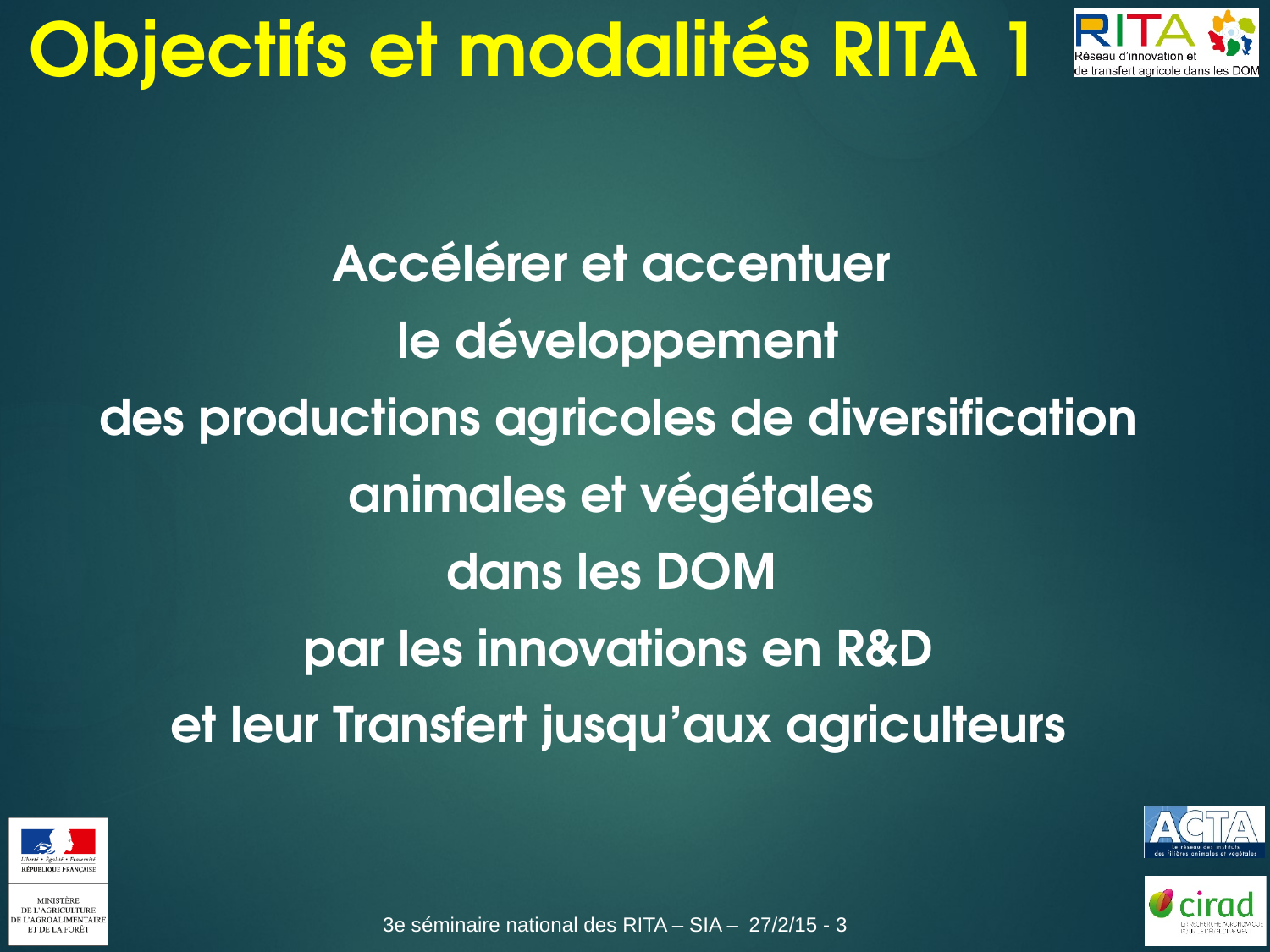

# Objectifs et modalités RITA 1
Accélérer et accentuer
le développement
des productions agricoles de diversification
animales et végétales
dans les DOM
par les innovations en R&D
et leur Transfert jusqu’aux agriculteurs